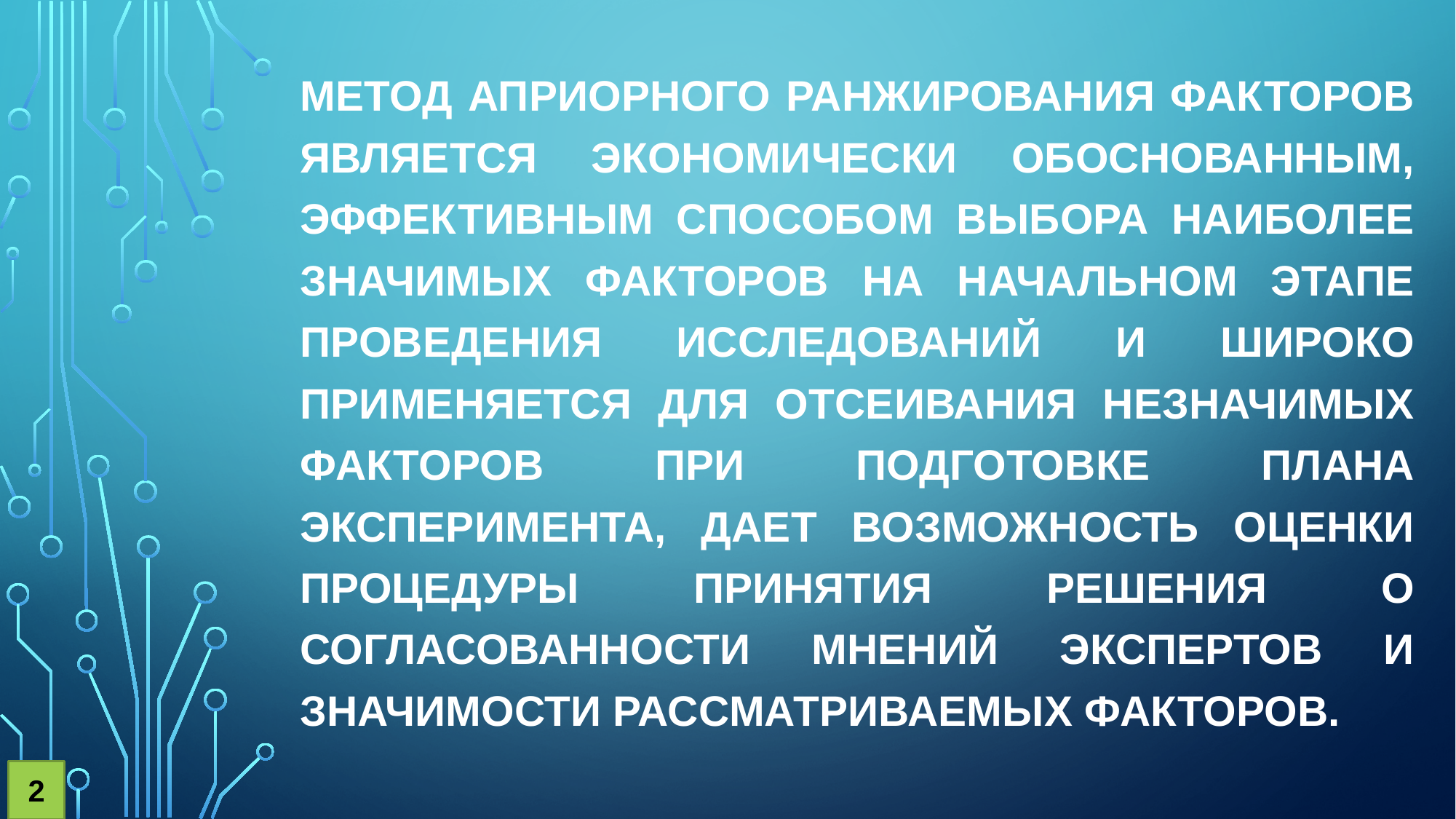

Метод априорного ранжирования факторов является экономически обоснованным, эффективным способом выбора наиболее значимых факторов на начальном этапе проведения исследований и широко применяется для отсеивания незначимых факторов при подготовке плана эксперимента, дает возможность оценки процедуры принятия решения о согласованности мнений экспертов и значимости рассматриваемых факторов.

2